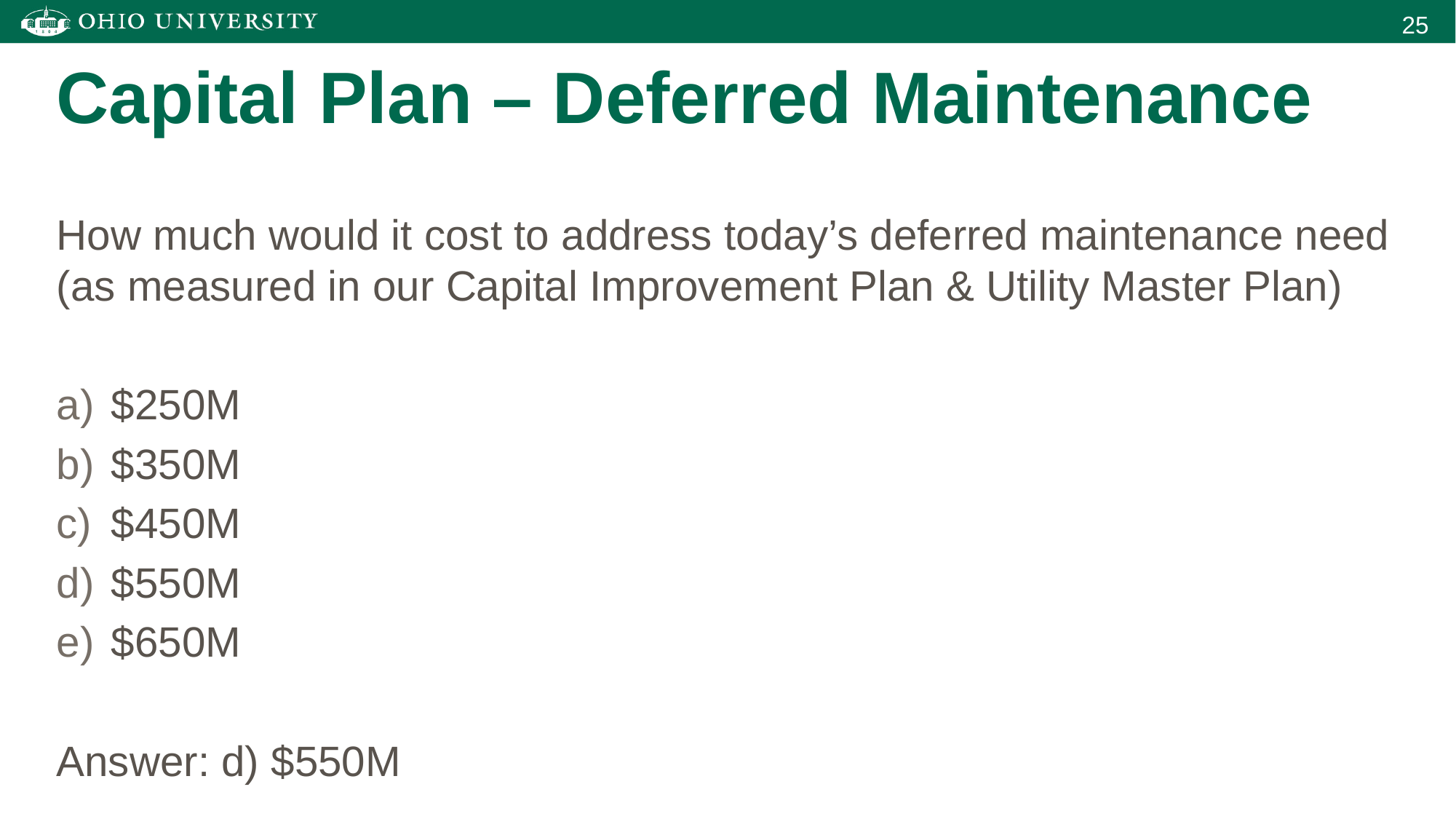

# Capital Plan – Deferred Maintenance
How much would it cost to address today’s deferred maintenance need (as measured in our Capital Improvement Plan & Utility Master Plan)

$250M
$350M
$450M
$550M
$650M

Answer: d) $550M